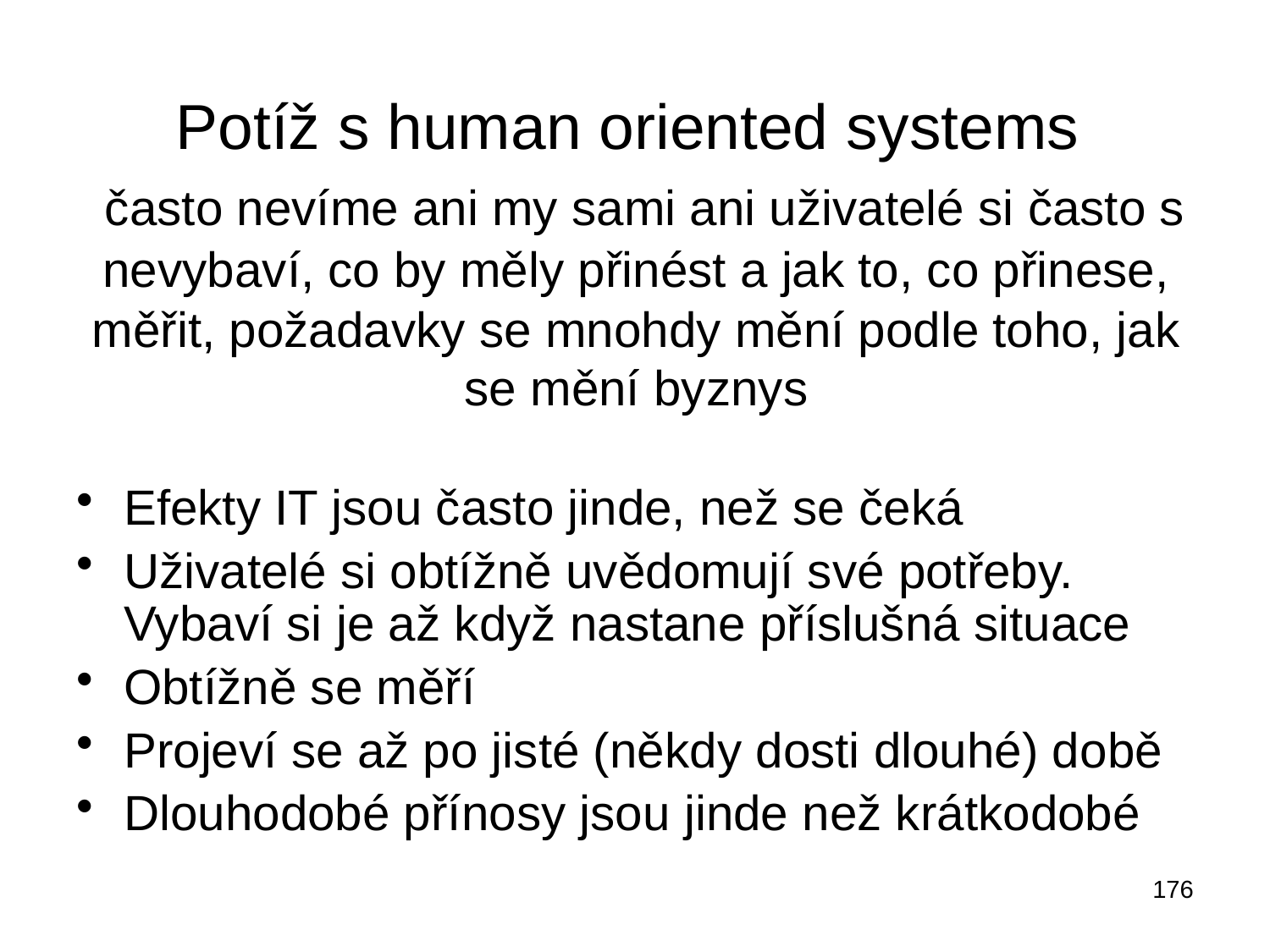

# Potíž s human oriented systems často nevíme ani my sami ani uživatelé si často s nevybaví, co by měly přinést a jak to, co přinese, měřit, požadavky se mnohdy mění podle toho, jak se mění byznys
Efekty IT jsou často jinde, než se čeká
Uživatelé si obtížně uvědomují své potřeby. Vybaví si je až když nastane příslušná situace
Obtížně se měří
Projeví se až po jisté (někdy dosti dlouhé) době
Dlouhodobé přínosy jsou jinde než krátkodobé

176